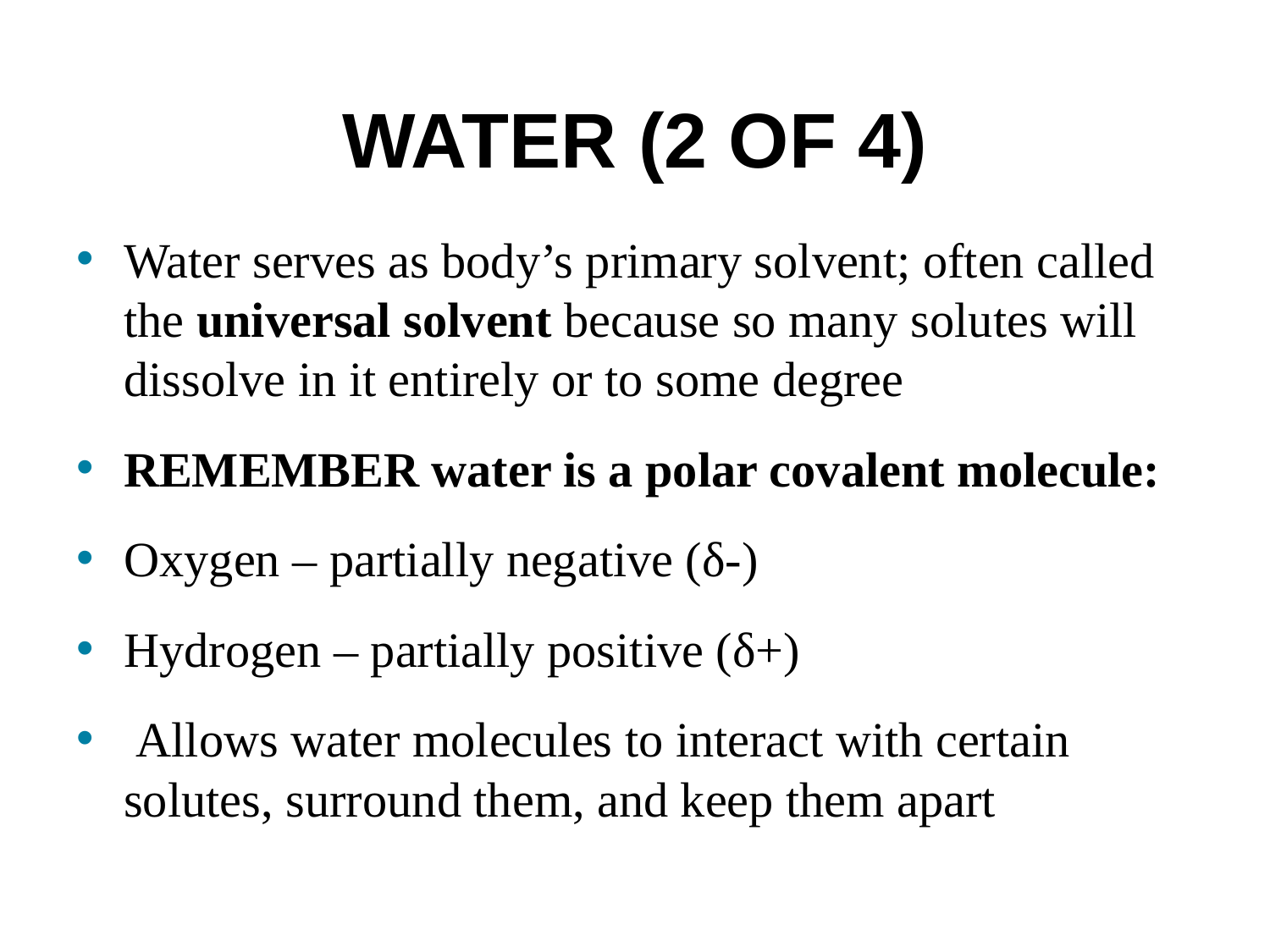

# Water (2 of 4)
Water serves as body’s primary solvent; often called the universal solvent because so many solutes will dissolve in it entirely or to some degree
REMEMBER water is a polar covalent molecule:
Oxygen – partially negative (δ-)
Hydrogen – partially positive (δ+)
 Allows water molecules to interact with certain solutes, surround them, and keep them apart